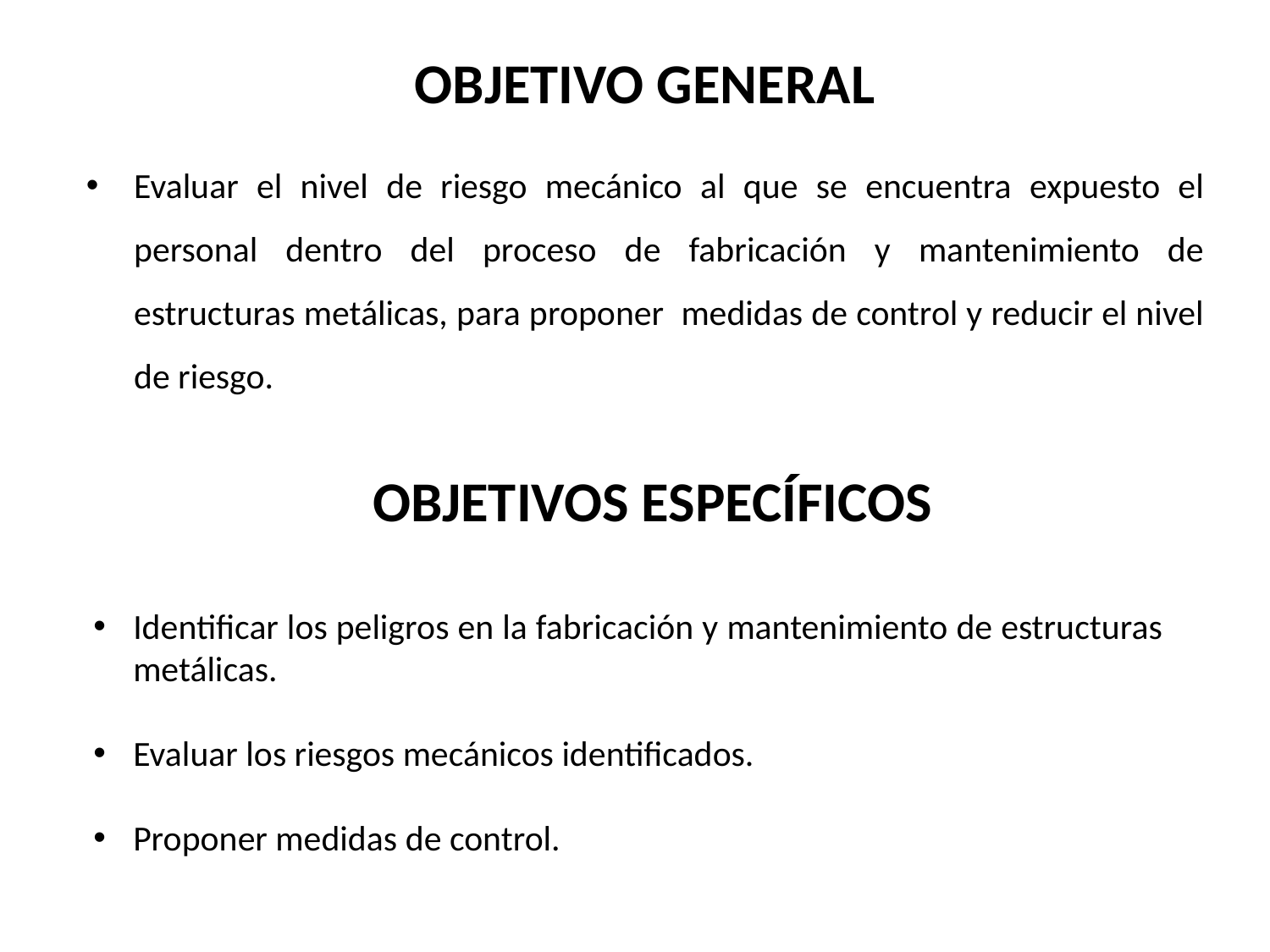

# OBJETIVO GENERAL
Evaluar el nivel de riesgo mecánico al que se encuentra expuesto el personal dentro del proceso de fabricación y mantenimiento de estructuras metálicas, para proponer  medidas de control y reducir el nivel de riesgo.

OBJETIVOS ESPECÍFICOS
Identificar los peligros en la fabricación y mantenimiento de estructuras metálicas.

Evaluar los riesgos mecánicos identificados.

Proponer medidas de control.